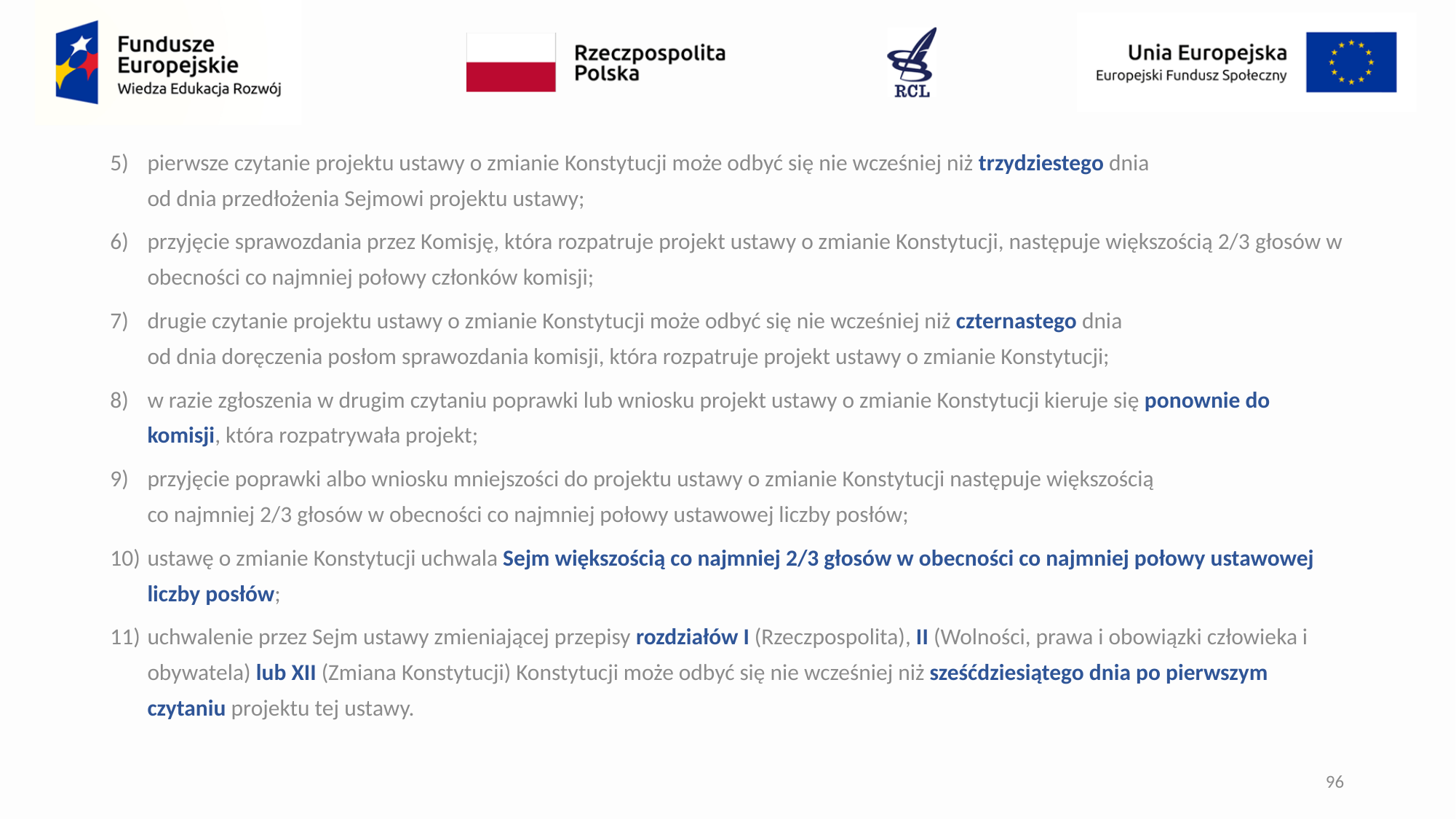

pierwsze czytanie projektu ustawy o zmianie Konstytucji może odbyć się nie wcześniej niż trzydziestego dnia
od dnia przedłożenia Sejmowi projektu ustawy;
przyjęcie sprawozdania przez Komisję, która rozpatruje projekt ustawy o zmianie Konstytucji, następuje większością 2/3 głosów w obecności co najmniej połowy członków komisji;
drugie czytanie projektu ustawy o zmianie Konstytucji może odbyć się nie wcześniej niż czternastego dnia
od dnia doręczenia posłom sprawozdania komisji, która rozpatruje projekt ustawy o zmianie Konstytucji;
w razie zgłoszenia w drugim czytaniu poprawki lub wniosku projekt ustawy o zmianie Konstytucji kieruje się ponownie do komisji, która rozpatrywała projekt;
przyjęcie poprawki albo wniosku mniejszości do projektu ustawy o zmianie Konstytucji następuje większością
co najmniej 2/3 głosów w obecności co najmniej połowy ustawowej liczby posłów;
ustawę o zmianie Konstytucji uchwala Sejm większością co najmniej 2/3 głosów w obecności co najmniej połowy ustawowej liczby posłów;
uchwalenie przez Sejm ustawy zmieniającej przepisy rozdziałów I (Rzeczpospolita), II (Wolności, prawa i obowiązki człowieka i obywatela) lub XII (Zmiana Konstytucji) Konstytucji może odbyć się nie wcześniej niż sześćdziesiątego dnia po pierwszym czytaniu projektu tej ustawy.
96